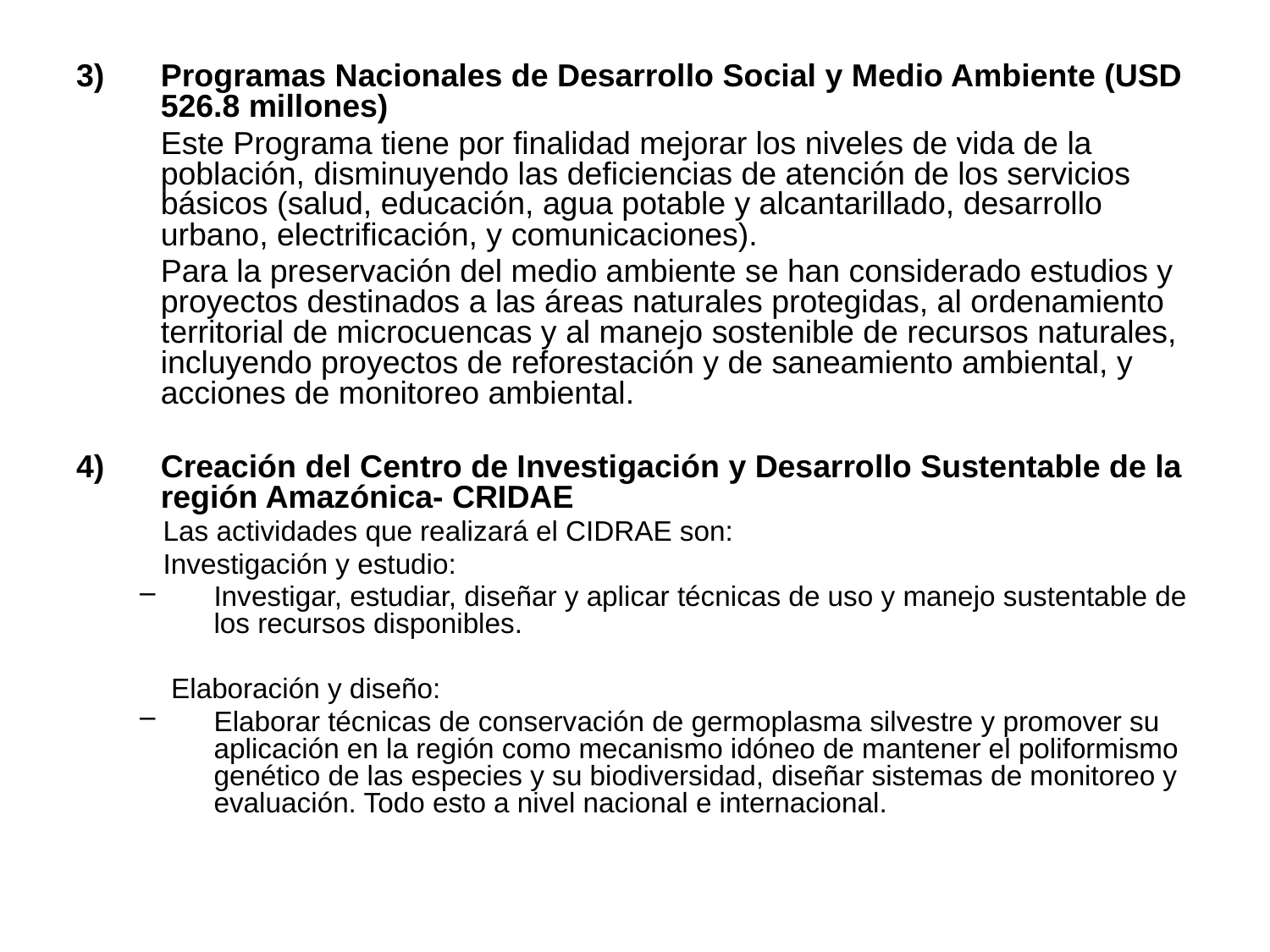

Programas Nacionales de Desarrollo Social y Medio Ambiente (USD 526.8 millones)
	Este Programa tiene por finalidad mejorar los niveles de vida de la población, disminuyendo las deficiencias de atención de los servicios básicos (salud, educación, agua potable y alcantarillado, desarrollo urbano, electrificación, y comunicaciones).
	Para la preservación del medio ambiente se han considerado estudios y proyectos destinados a las áreas naturales protegidas, al ordenamiento territorial de microcuencas y al manejo sostenible de recursos naturales, incluyendo proyectos de reforestación y de saneamiento ambiental, y acciones de monitoreo ambiental.

Creación del Centro de Investigación y Desarrollo Sustentable de la región Amazónica- CRIDAE
   Las actividades que realizará el CIDRAE son:
   Investigación y estudio:
Investigar, estudiar, diseñar y aplicar técnicas de uso y manejo sustentable de los recursos disponibles.

    Elaboración y diseño:
Elaborar técnicas de conservación de germoplasma silvestre y promover su aplicación en la región como mecanismo idóneo de mantener el poliformismo genético de las especies y su biodiversidad, diseñar sistemas de monitoreo y evaluación. Todo esto a nivel nacional e internacional.